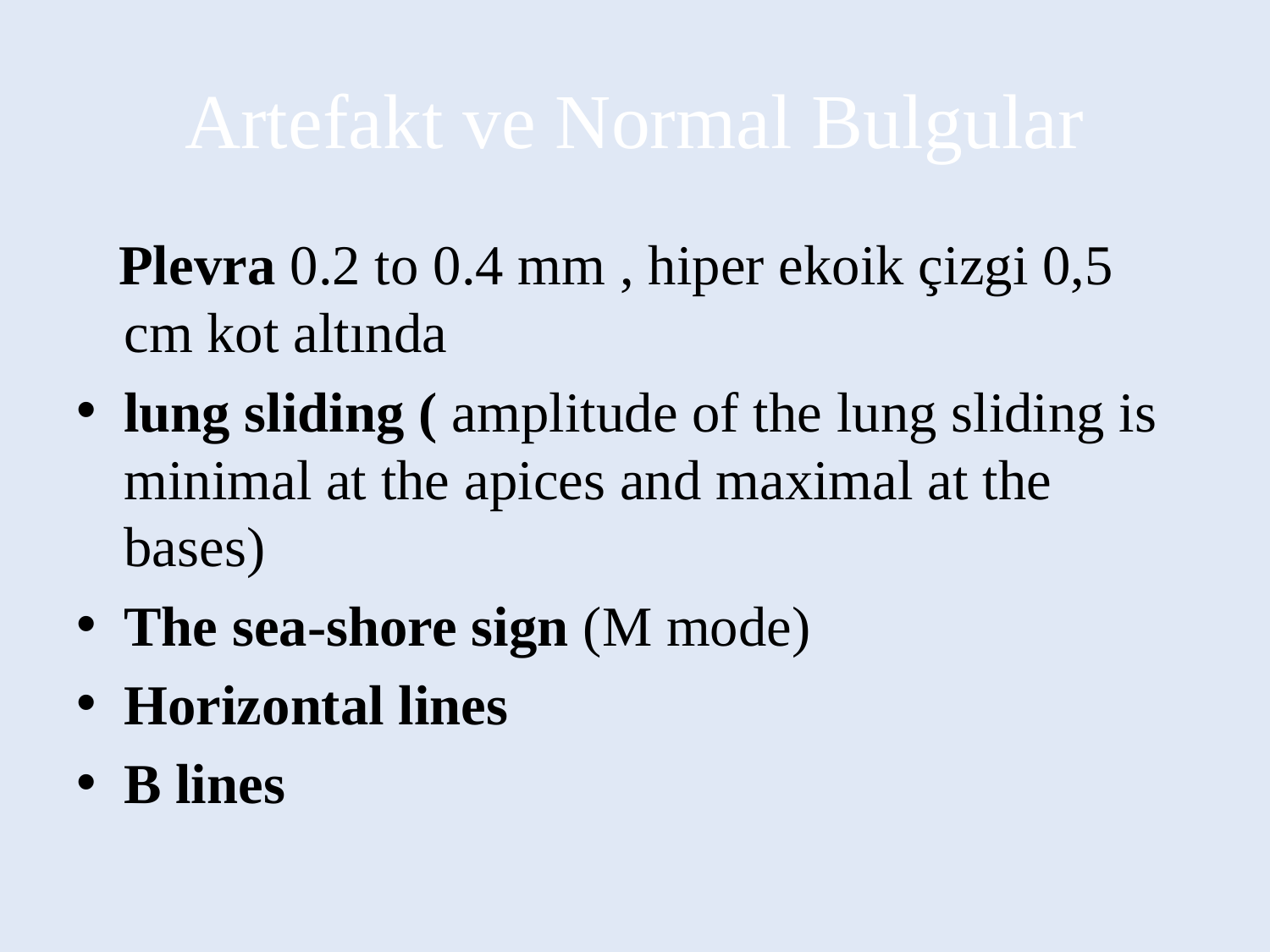

# Artefakt ve Normal Bulgular
   Plevra 0.2 to 0.4 mm , hiper ekoik çizgi 0,5 cm kot altında
lung sliding ( amplitude of the lung sliding is minimal at the apices and maximal at the bases)
The sea-shore sign (M mode)
Horizontal lines
B lines